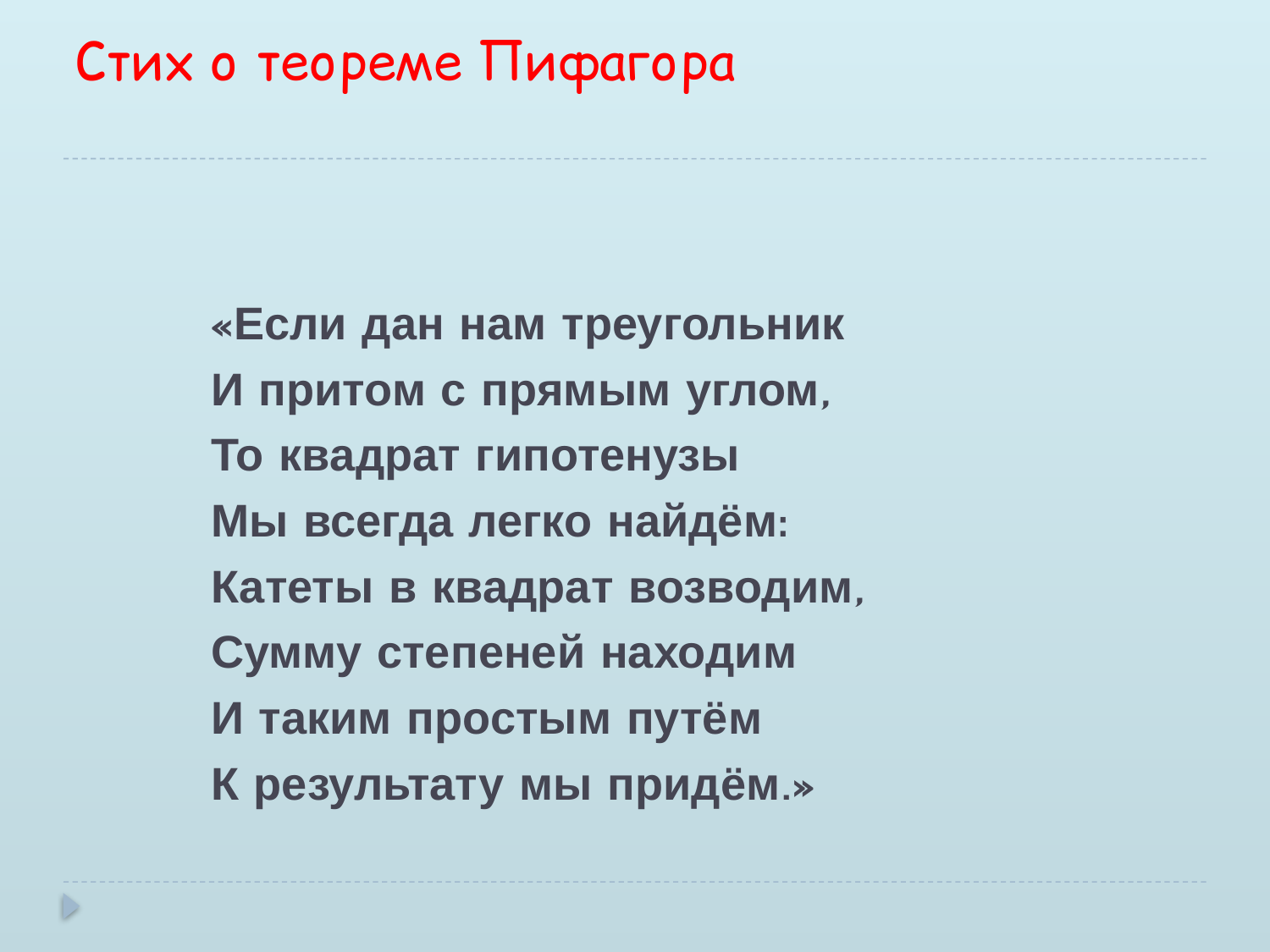

# Стих о теореме Пифагора

«Если дан нам треугольник
И притом с прямым углом,
То квадрат гипотенузы
Мы всегда легко найдём:
Катеты в квадрат возводим,
Сумму степеней находим
И таким простым путём
К результату мы придём.»